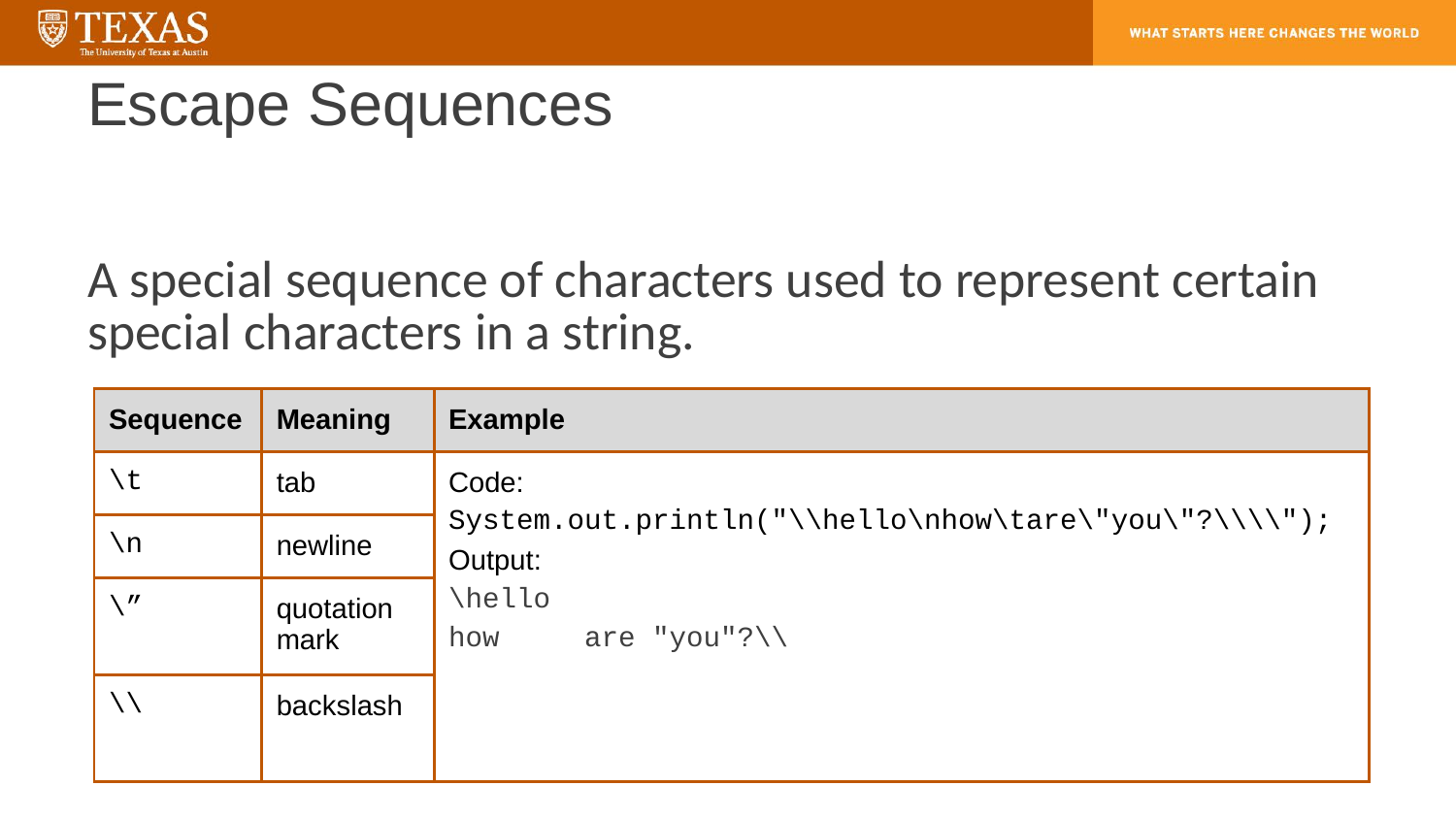

# Escape Sequences
A special sequence of characters used to represent certain special characters in a string.
| Sequence | Meaning | Example |
| --- | --- | --- |
| \t | tab | Code: System.out.println("\\hello\nhow\tare\"you\"?\\\\"); Output: \hello how are "you"?\\ |
| \n | newline |  |
| \” | quotation mark |  |
| \\ | backslash |  |